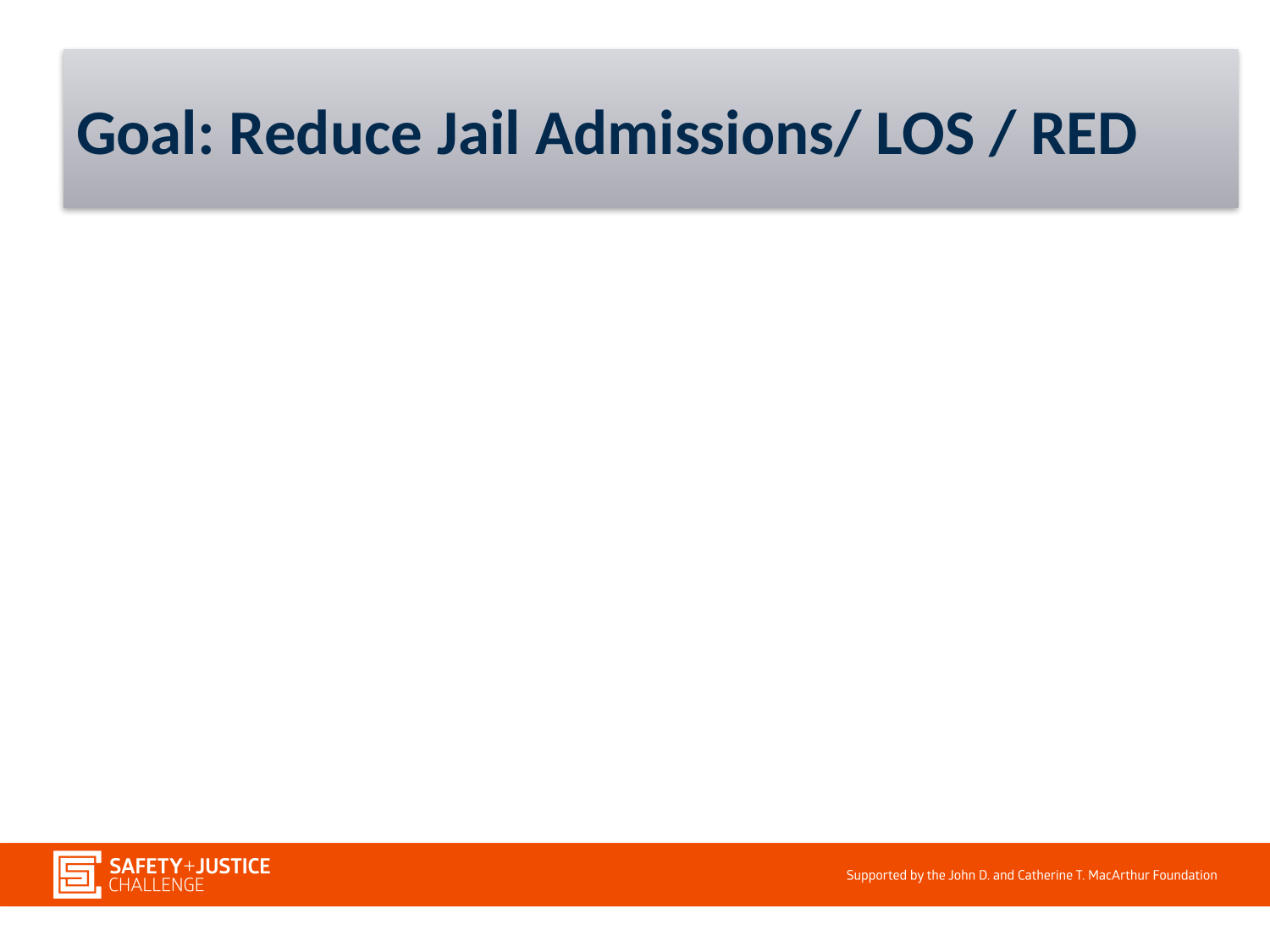

# Goal: Reduce Jail Admissions/ LOS / RED
Arrest
RNR Application
RE Toolkit
LE Deflection
MH Diversion Facility
MCAT Expansion
MH Coordinator
Portable Community Resource Room
Charge
RNR Application
RE Toolkit
Prosecution Diversion
Assignment of Counsel
RNR Application
RE Toolkit
Social Worker Hire
Appointment Reminders
Pretrial Release
RNR Application
RE Toolkit
Expansion of PTS
Bail/Release Grid Development
Court Reminders
Case Processing
RNR Application
RE Toolkit
Portability Pilot
No-Fee Diversion
Robo-Calling
Disposition/Sentencing
RNR Application
RE Toolkit
Supervision
RNR Application
RE Toolkit
Restructure of Supervision
Training on CCP